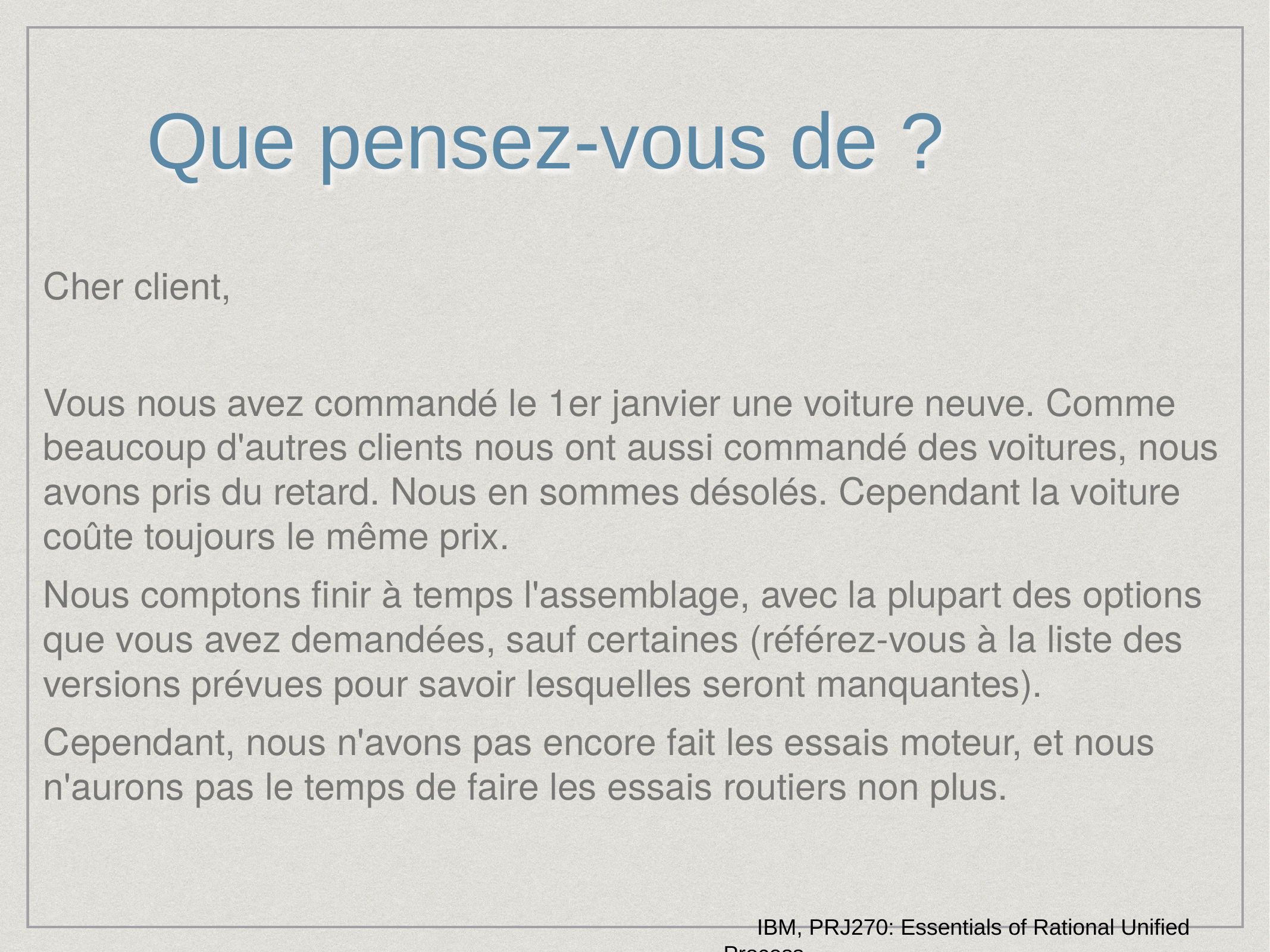

# Que pensez-vous de ?
Cher client,

Vous nous avez commandé le 1er janvier une voiture neuve. Comme beaucoup d'autres clients nous ont aussi commandé des voitures, nous avons pris du retard. Nous en sommes désolés. Cependant la voiture coûte toujours le même prix.
Nous comptons finir à temps l'assemblage, avec la plupart des options que vous avez demandées, sauf certaines (référez-vous à la liste des versions prévues pour savoir lesquelles seront manquantes).
Cependant, nous n'avons pas encore fait les essais moteur, et nous n'aurons pas le temps de faire les essais routiers non plus.
4